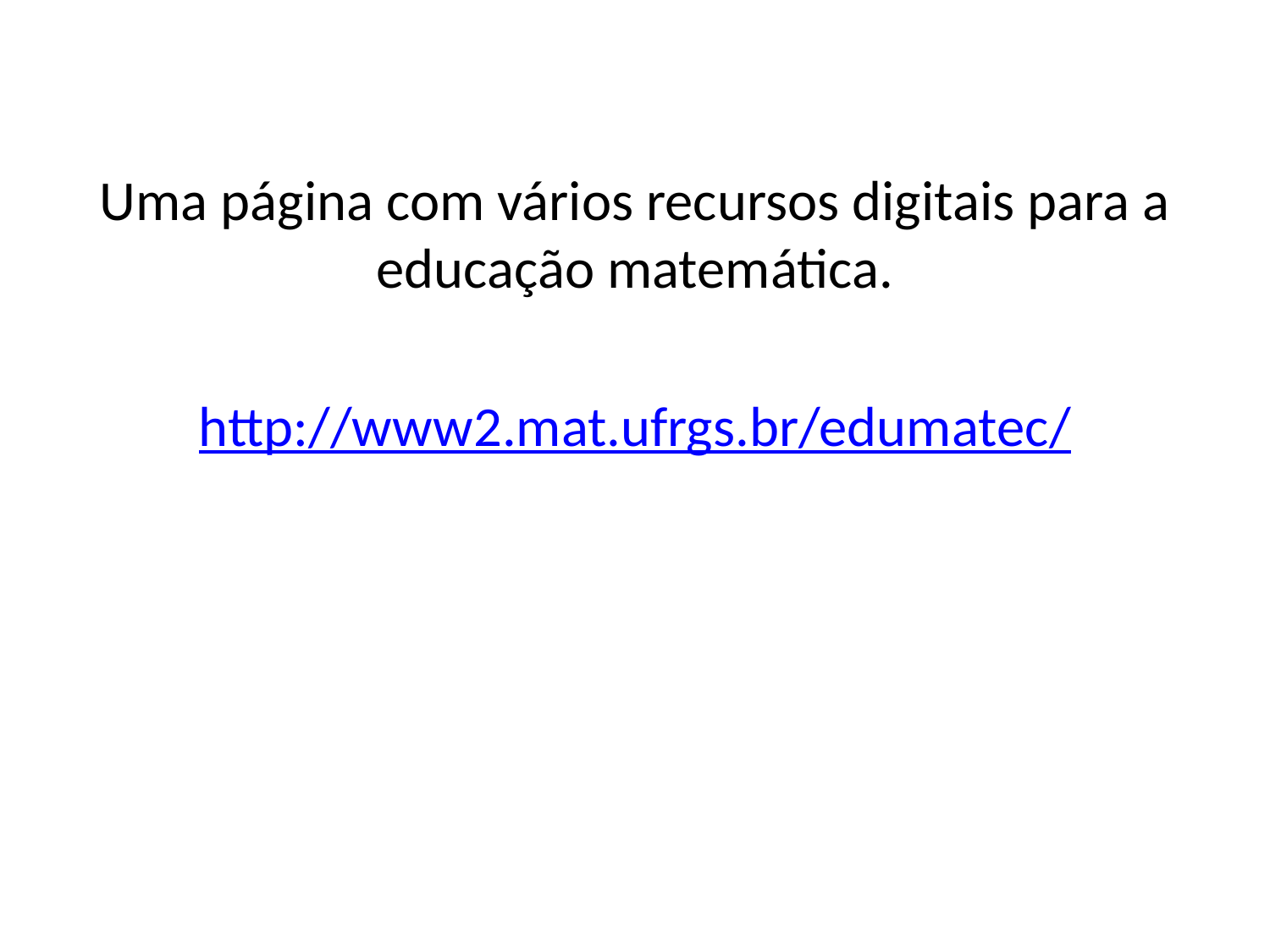

Uma página com vários recursos digitais para a educação matemática.

http://www2.mat.ufrgs.br/edumatec/